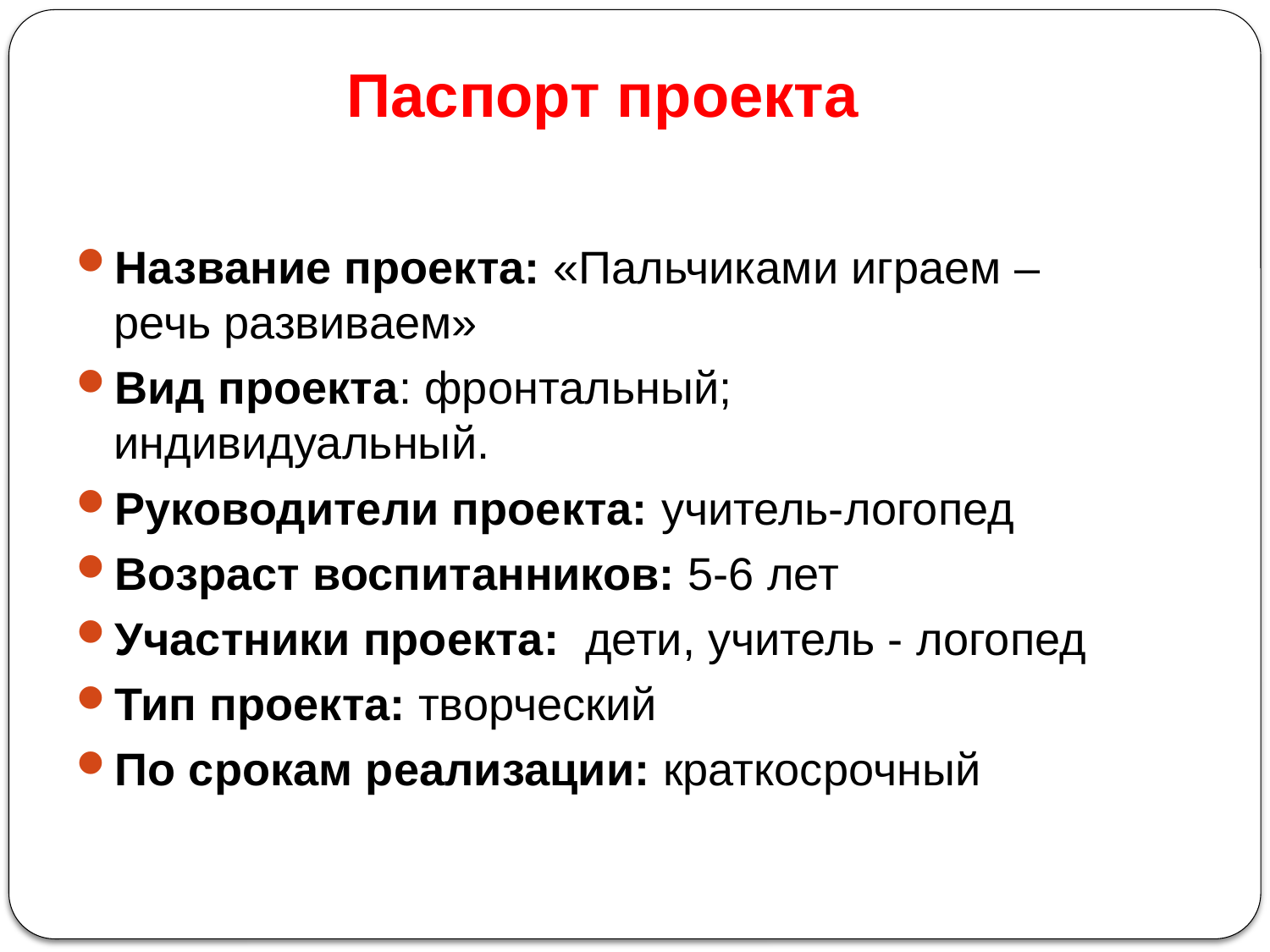

# Паспорт проекта
Название проекта: «Пальчиками играем – речь развиваем»
Вид проекта: фронтальный; индивидуальный.
Руководители проекта: учитель-логопед
Возраст воспитанников: 5-6 лет
Участники проекта:  дети, учитель - логопед
Тип проекта: творческий
По срокам реализации: краткосрочный